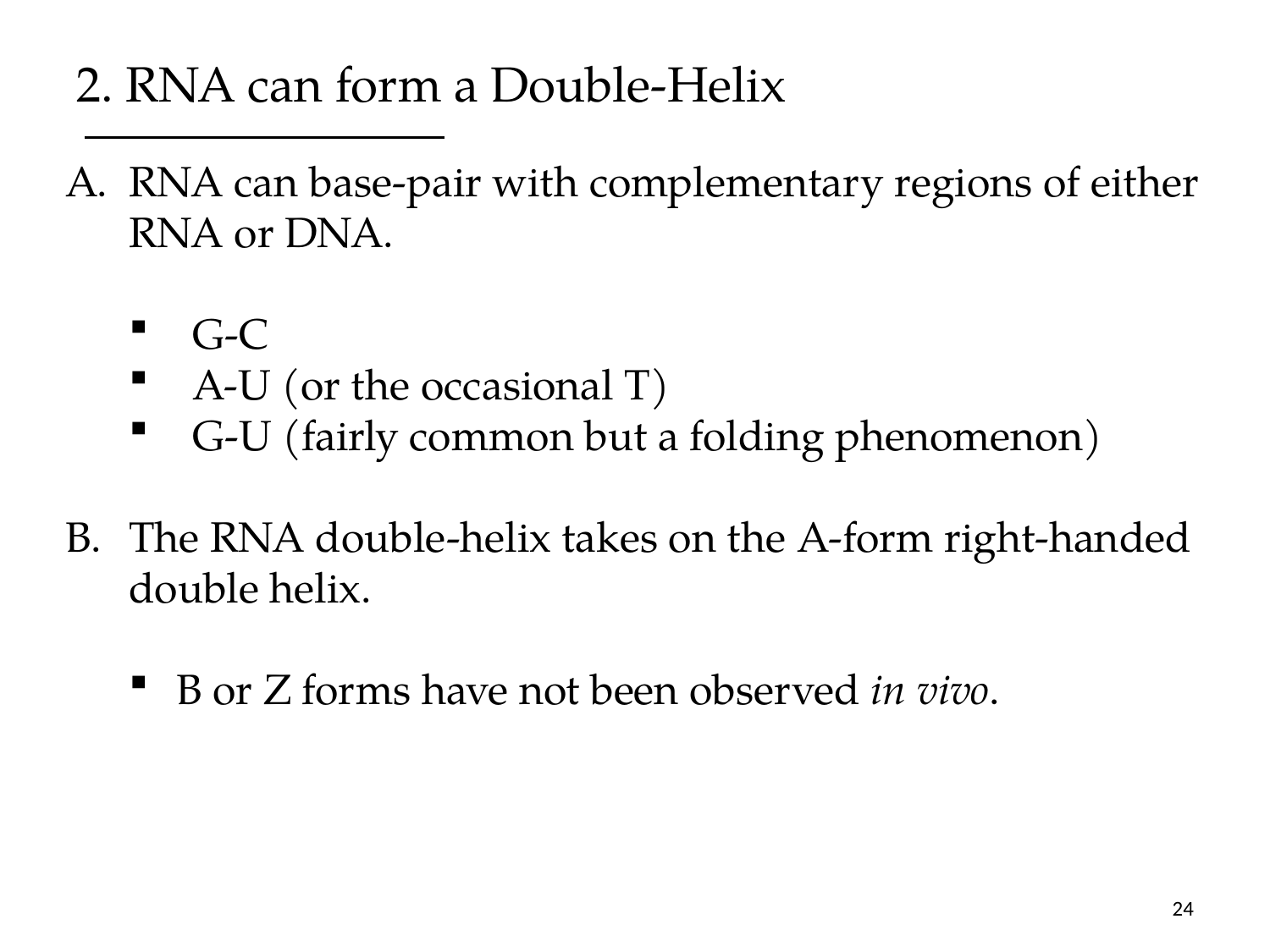

# 2. RNA can form a Double-Helix
RNA can base-pair with complementary regions of either
RNA or DNA.

G-C
A-U (or the occasional T)
G-U (fairly common but a folding phenomenon)

The RNA double-helix takes on the A-form right-handed double helix.

B or Z forms have not been observed in vivo.

24